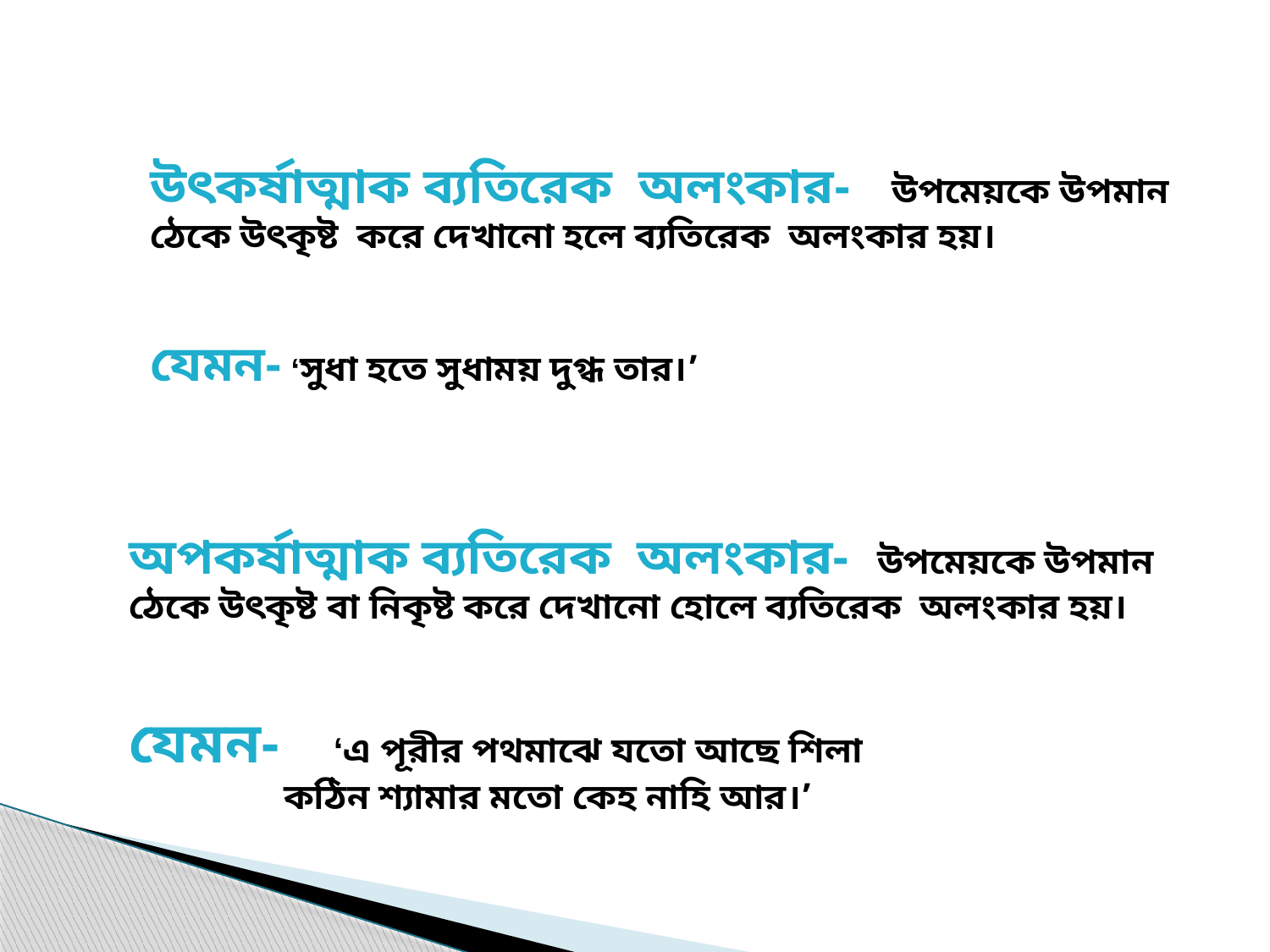

উৎকর্ষাত্মাক ব্যতিরেক  অলংকার-   উপমেয়কে উপমান ঠেকে উৎকৃষ্ট  করে দেখানো হলে ব্যতিরেক  অলংকার হয়।

যেমন- ‘সুধা হতে সুধাময় দুগ্ধ তার।’
অপকর্ষাত্মাক ব্যতিরেক  অলংকার-  উপমেয়কে উপমান ঠেকে উৎকৃষ্ট বা নিকৃষ্ট করে দেখানো হোলে ব্যতিরেক  অলংকার হয়।

যেমন-      ‘এ পূরীর পথমাঝে যতো আছে শিলা
                 কঠিন শ্যামার মতো কেহ নাহি আর।’